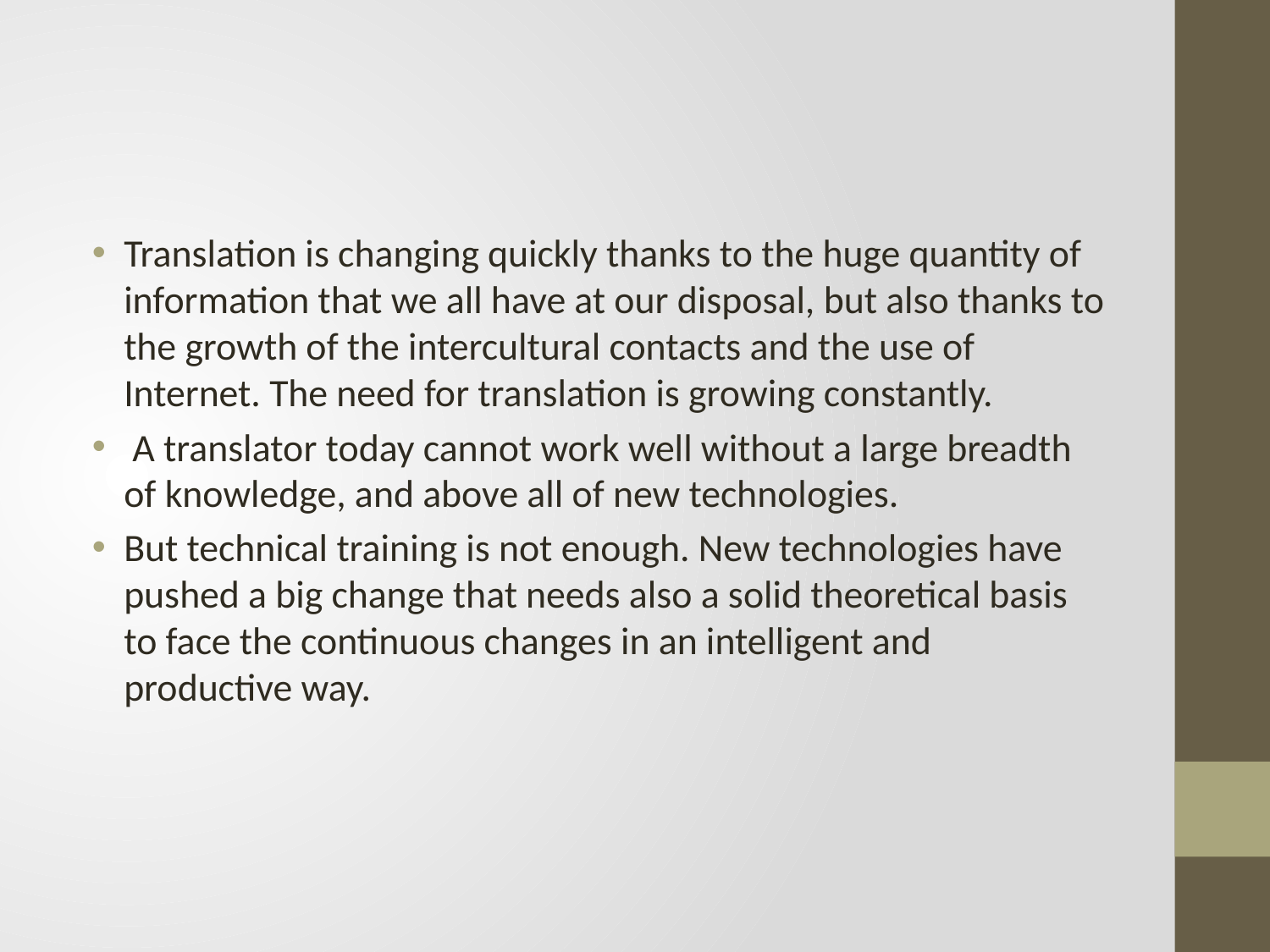

#
Translation is changing quickly thanks to the huge quantity of information that we all have at our disposal, but also thanks to the growth of the intercultural contacts and the use of Internet. The need for translation is growing constantly.
 A translator today cannot work well without a large breadth of knowledge, and above all of new technologies.
But technical training is not enough. New technologies have pushed a big change that needs also a solid theoretical basis to face the continuous changes in an intelligent and productive way.